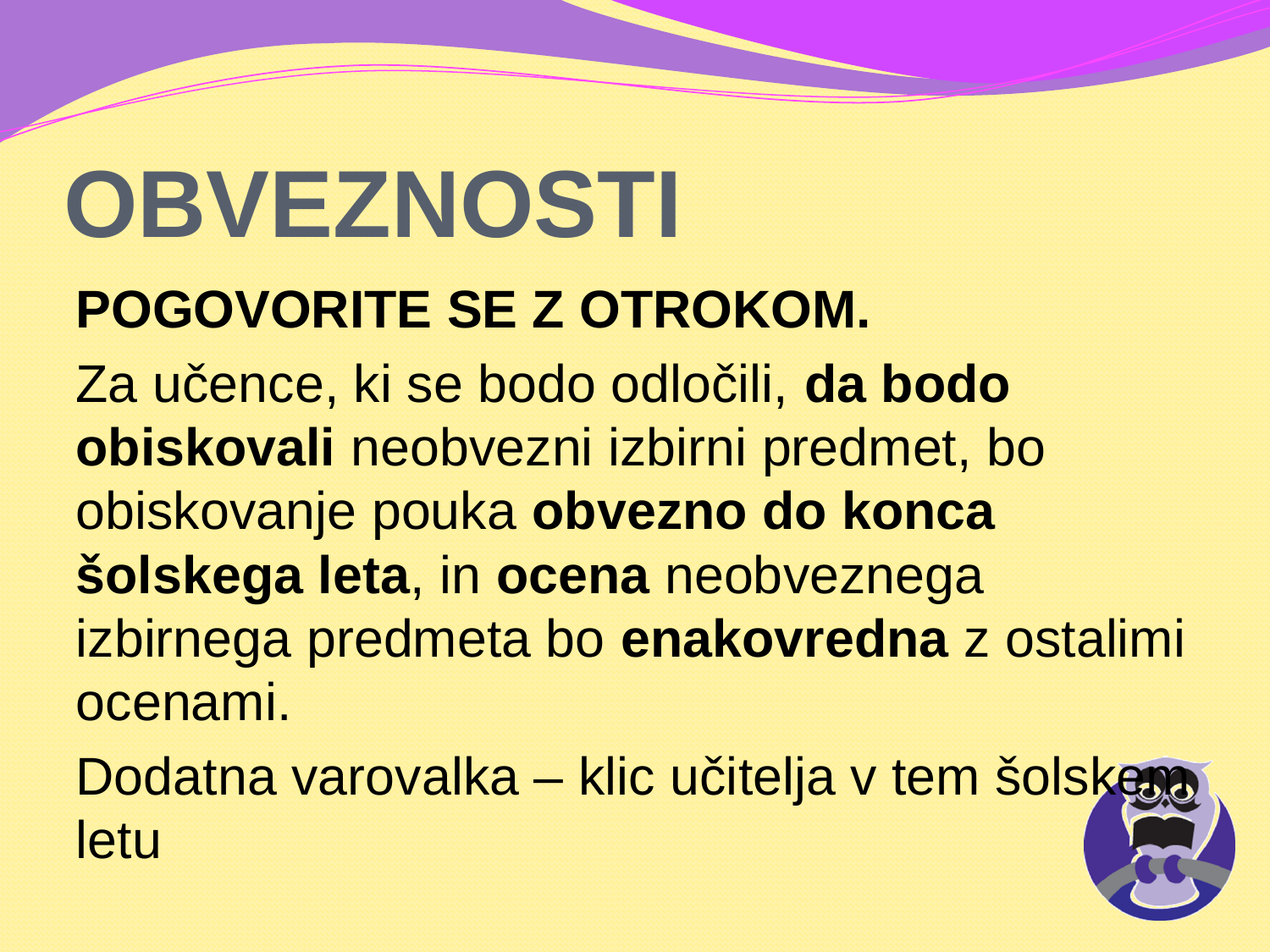

# OBVEZNOSTI
POGOVORITE SE Z OTROKOM.
Za učence, ki se bodo odločili, da bodo obiskovali neobvezni izbirni predmet, bo obiskovanje pouka obvezno do konca šolskega leta, in ocena neobveznega izbirnega predmeta bo enakovredna z ostalimi ocenami.
Dodatna varovalka – klic učitelja v tem šolskem letu